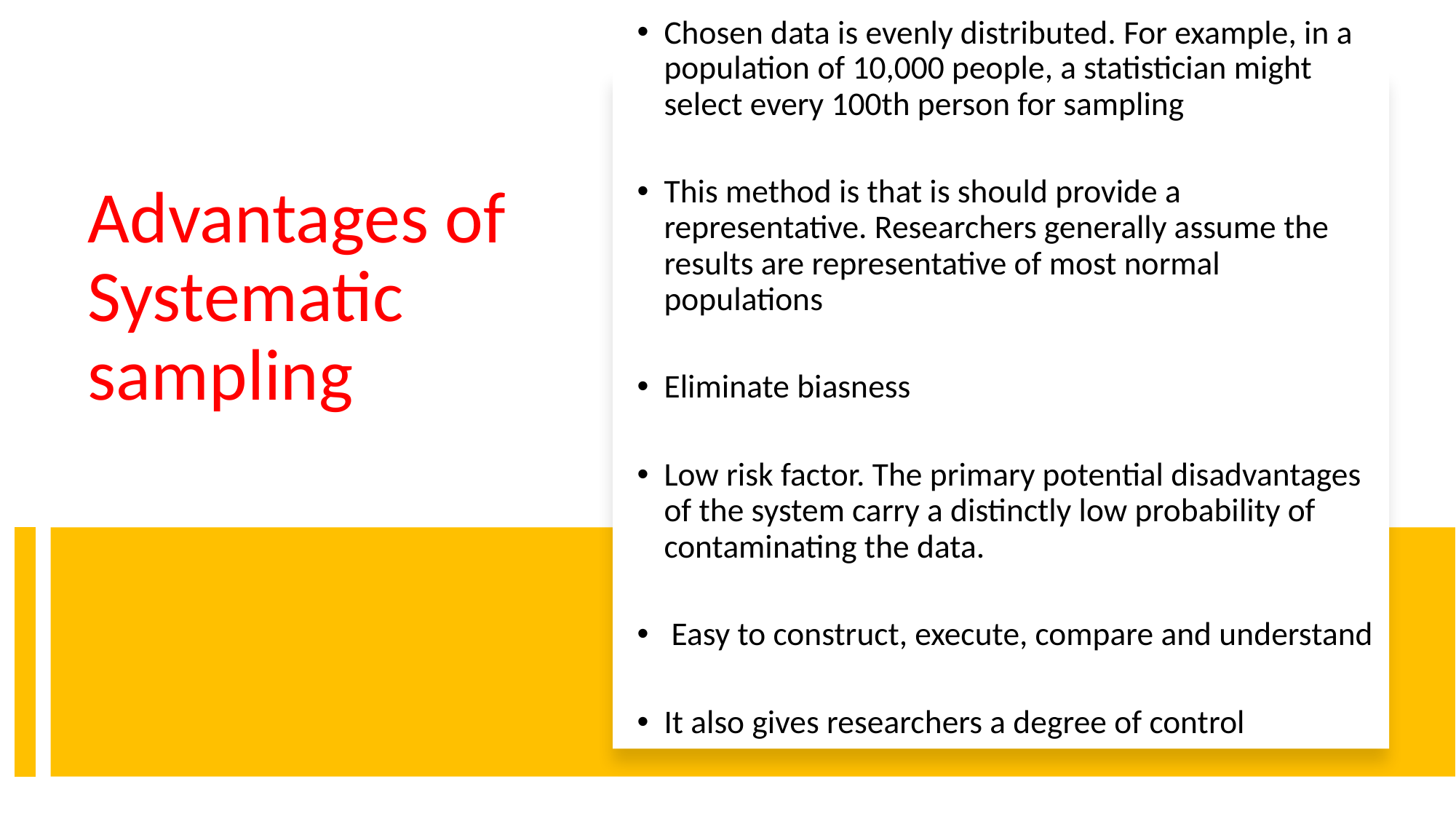

Chosen data is evenly distributed. For example, in a population of 10,000 people, a statistician might select every 100th person for sampling

This method is that is should provide a representative. Researchers generally assume the results are representative of most normal populations

Eliminate biasness

Low risk factor. The primary potential disadvantages of the system carry a distinctly low probability of contaminating the data.

 Easy to construct, execute, compare and understand

It also gives researchers a degree of control

# Advantages of Systematic sampling